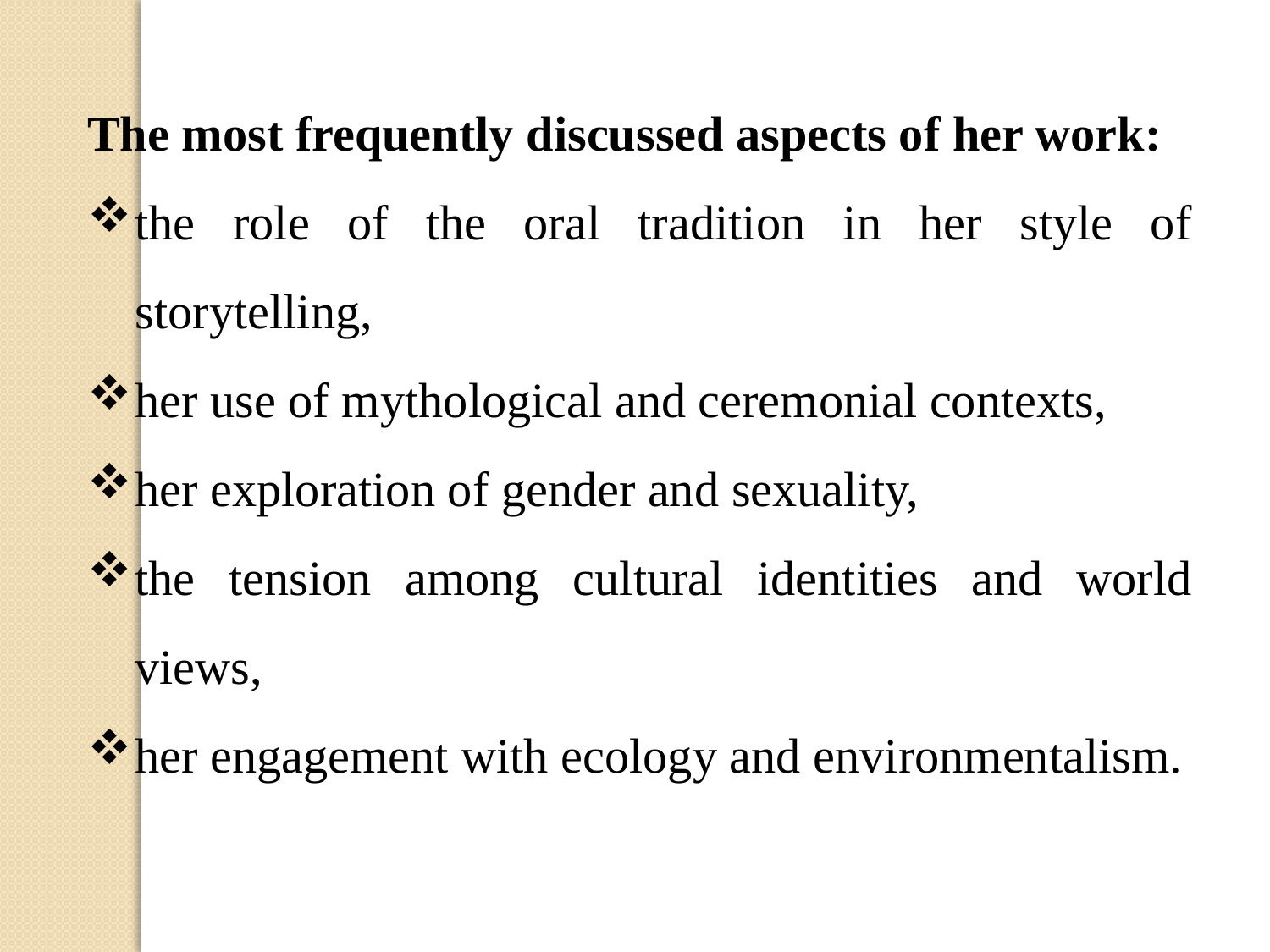

The most frequently discussed aspects of her work:
the role of the oral tradition in her style of storytelling,
her use of mythological and ceremonial contexts,
her exploration of gender and sexuality,
the tension among cultural identities and world views,
her engagement with ecology and environmentalism.